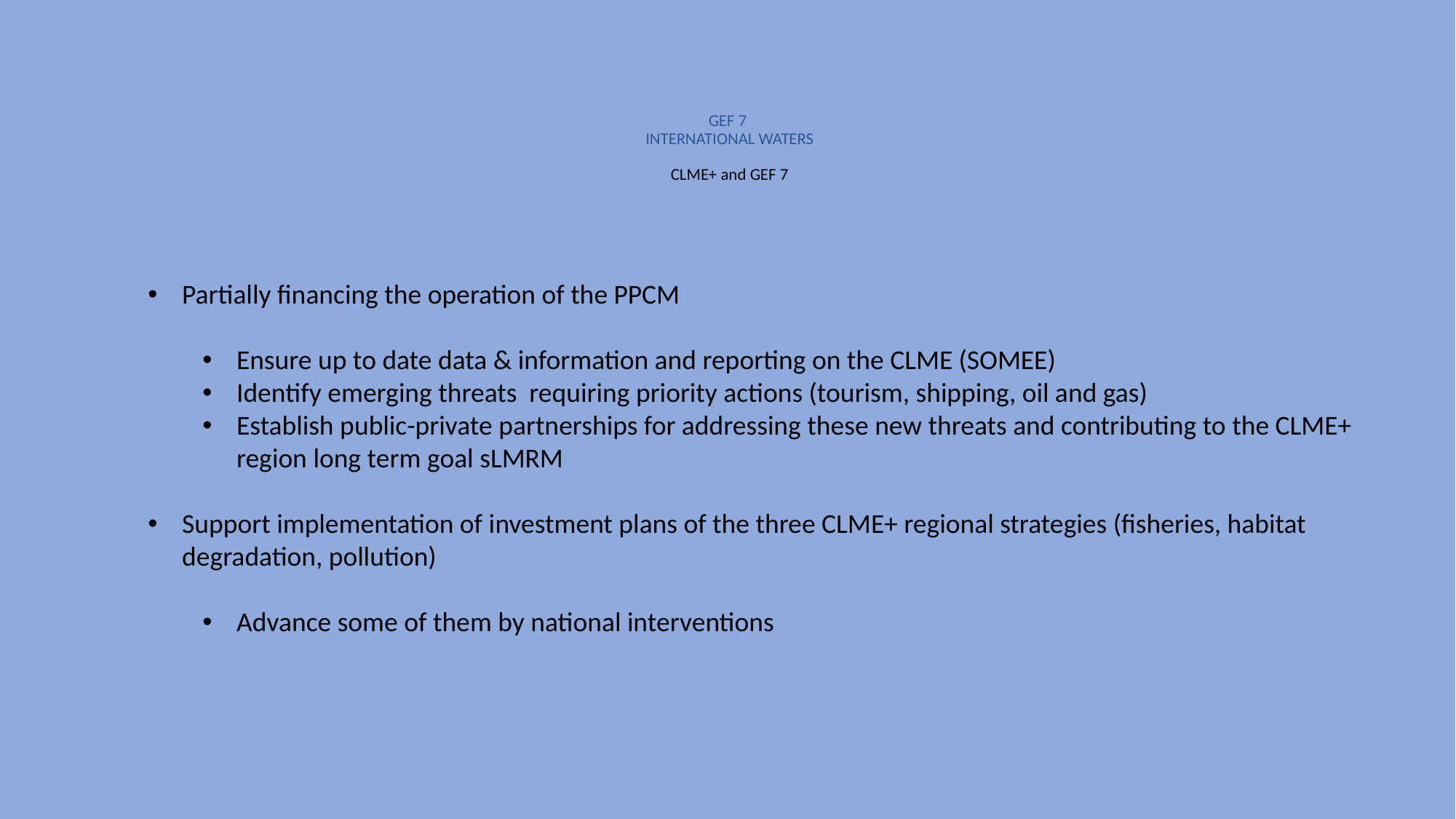

# GEF 7 INTERNATIONAL WATERS CLME+ and GEF 7
Partially financing the operation of the PPCM

Ensure up to date data & information and reporting on the CLME (SOMEE)
Identify emerging threats  requiring priority actions (tourism, shipping, oil and gas)
Establish public-private partnerships for addressing these new threats and contributing to the CLME+ region long term goal sLMRM

Support implementation of investment plans of the three CLME+ regional strategies (fisheries, habitat degradation, pollution)

Advance some of them by national interventions